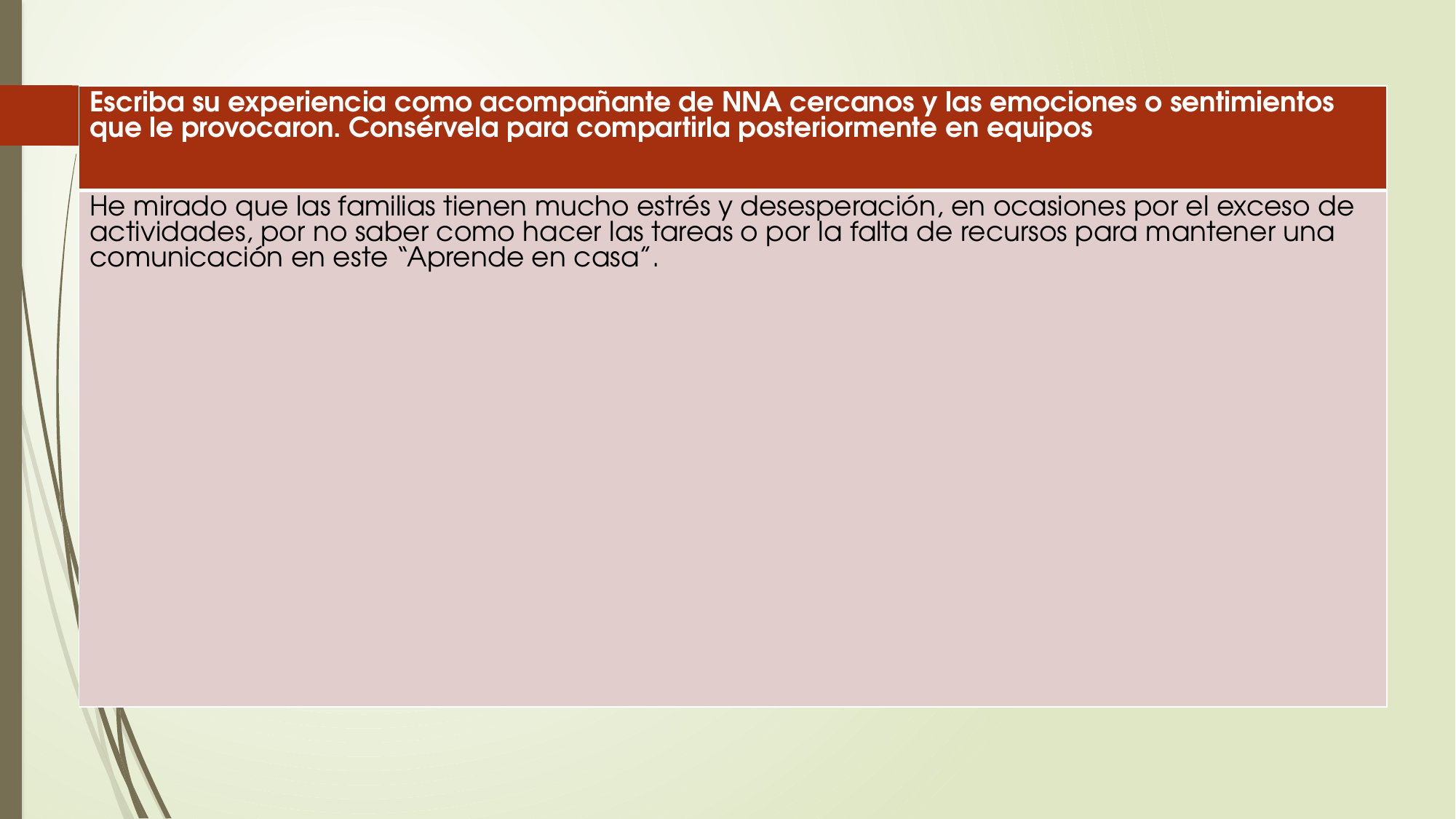

| Escriba su experiencia como acompañante de NNA cercanos y las emociones o sentimientos que le provocaron. Consérvela para compartirla posteriormente en equipos |
| --- |
| He mirado que las familias tienen mucho estrés y desesperación, en ocasiones por el exceso de actividades, por no saber como hacer las tareas o por la falta de recursos para mantener una comunicación en este “Aprende en casa”. |